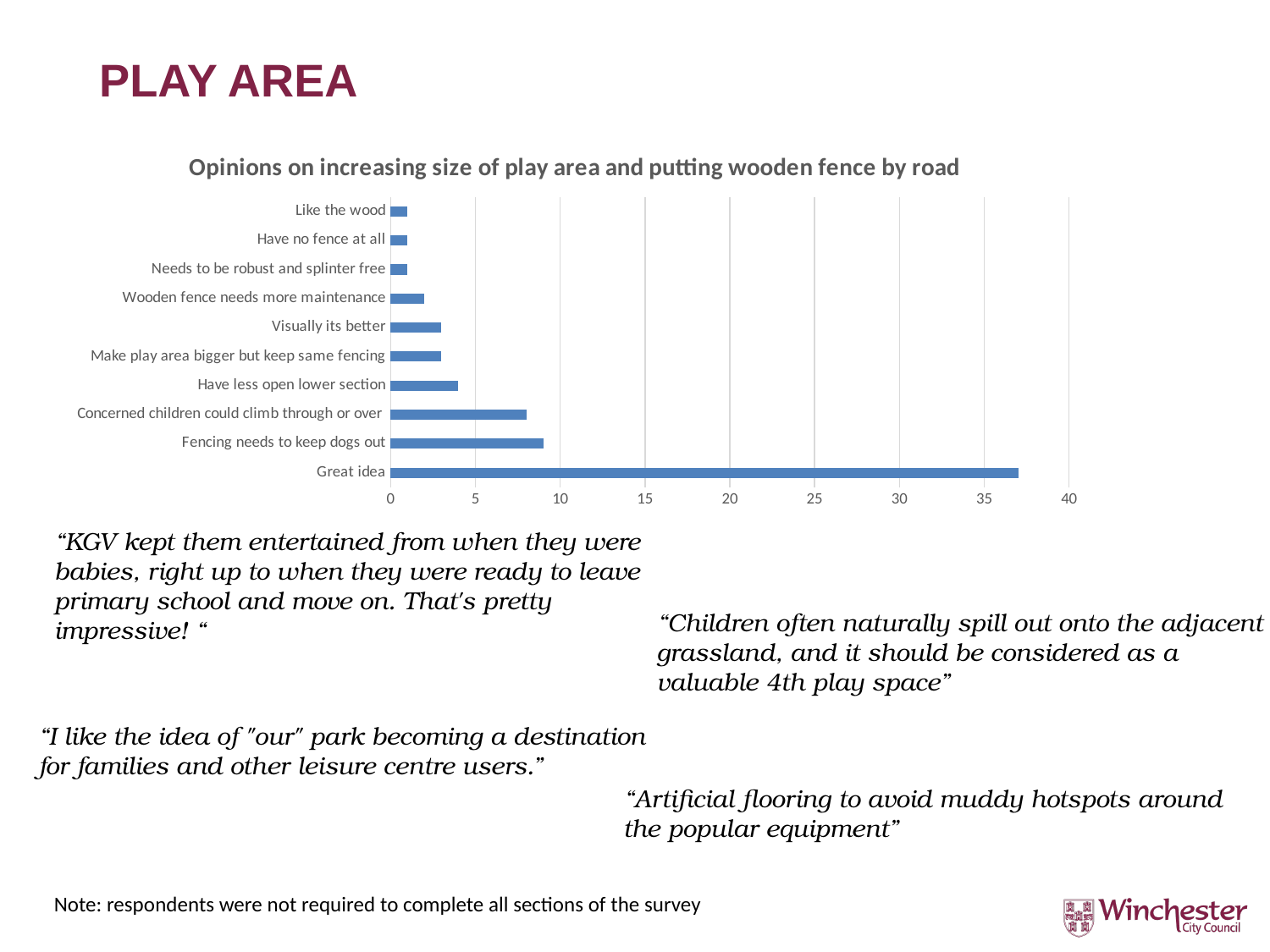

# PLAY AREA

### Chart: Opinions on increasing size of play area and putting wooden fence by road

| Category |  |
|---|---|
| Great idea | 37.0 |
| Fencing needs to keep dogs out | 9.0 |
| Concerned children could climb through or over  | 8.0 |
| Have less open lower section | 4.0 |
| Make play area bigger but keep same fencing | 3.0 |
| Visually its better | 3.0 |
| Wooden fence needs more maintenance | 2.0 |
| Needs to be robust and splinter free | 1.0 |
| Have no fence at all | 1.0 |
| Like the wood | 1.0 |
“KGV kept them entertained from when they were babies, right up to when they were ready to leave primary school and move on. That's pretty impressive! “
“Children often naturally spill out onto the adjacent grassland, and it should be considered as a valuable 4th play space”
“I like the idea of "our" park becoming a destination for families and other leisure centre users.”
“Artificial flooring to avoid muddy hotspots around the popular equipment”
Note: respondents were not required to complete all sections of the survey